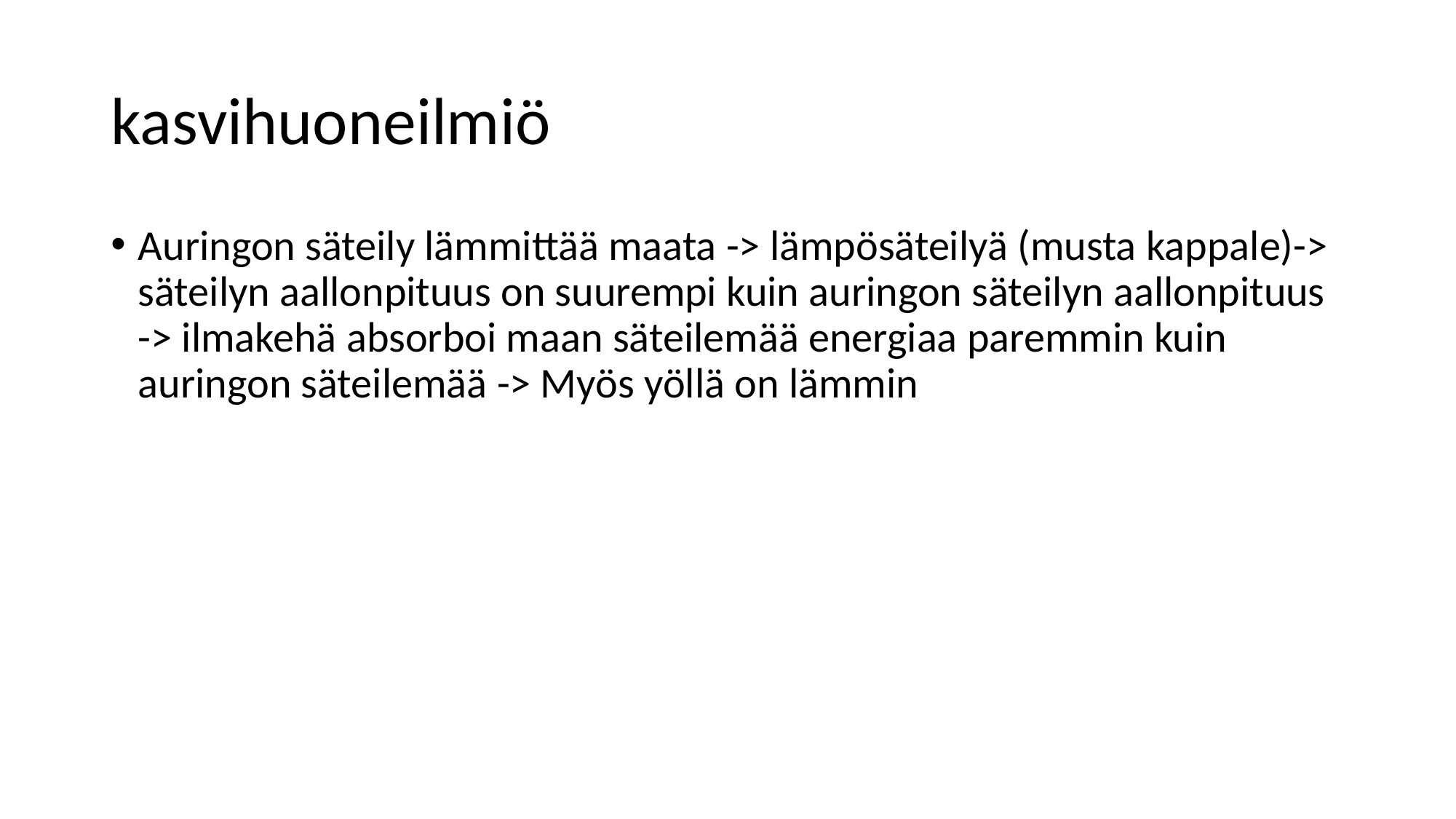

# kasvihuoneilmiö
Auringon säteily lämmittää maata -> lämpösäteilyä (musta kappale)-> säteilyn aallonpituus on suurempi kuin auringon säteilyn aallonpituus -> ilmakehä absorboi maan säteilemää energiaa paremmin kuin auringon säteilemää -> Myös yöllä on lämmin